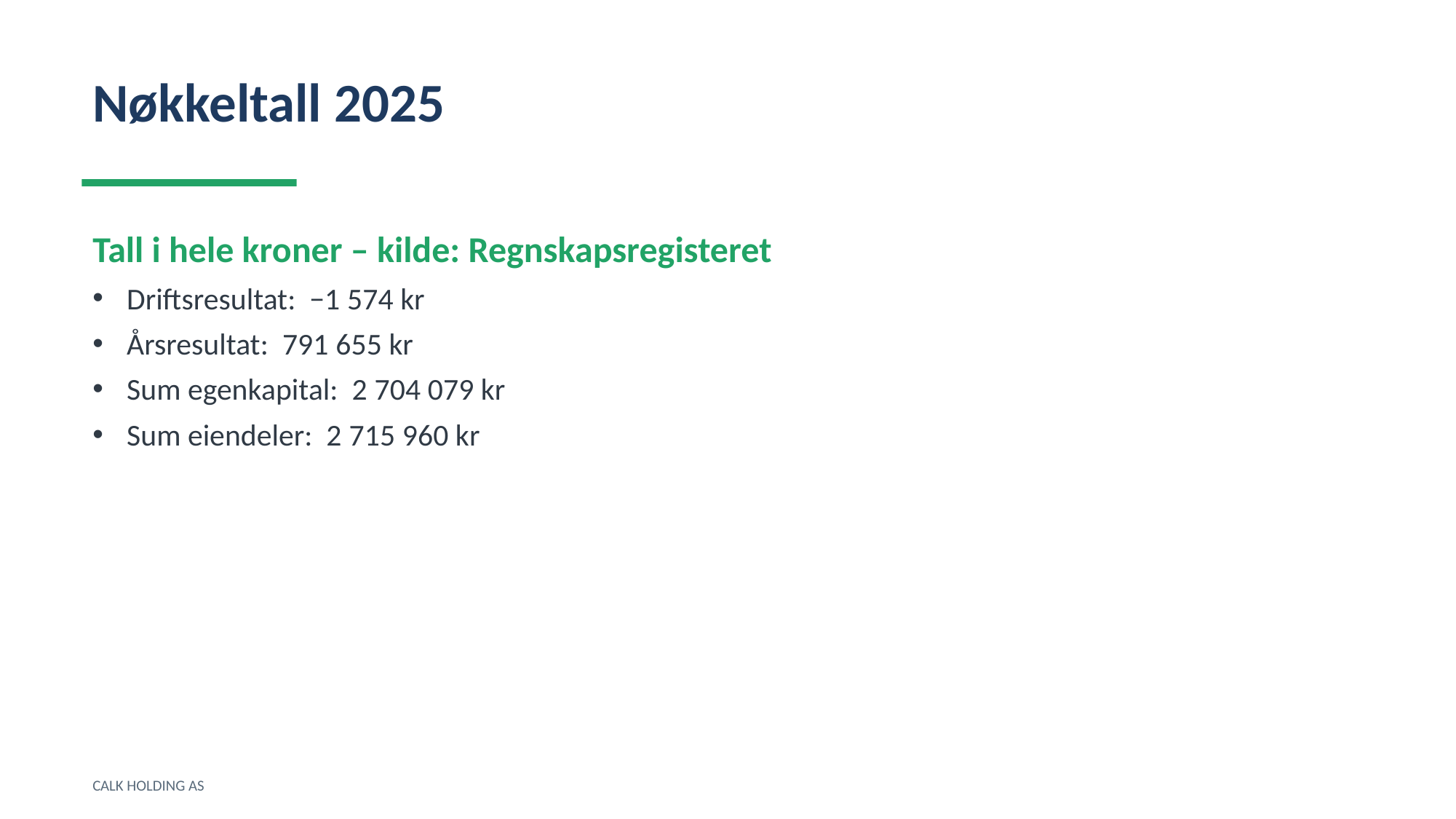

Nøkkeltall 2025

Tall i hele kroner – kilde: Regnskapsregisteret
Driftsresultat:  −1 574 kr
Årsresultat:  791 655 kr
Sum egenkapital:  2 704 079 kr
Sum eiendeler:  2 715 960 kr
CALK HOLDING AS